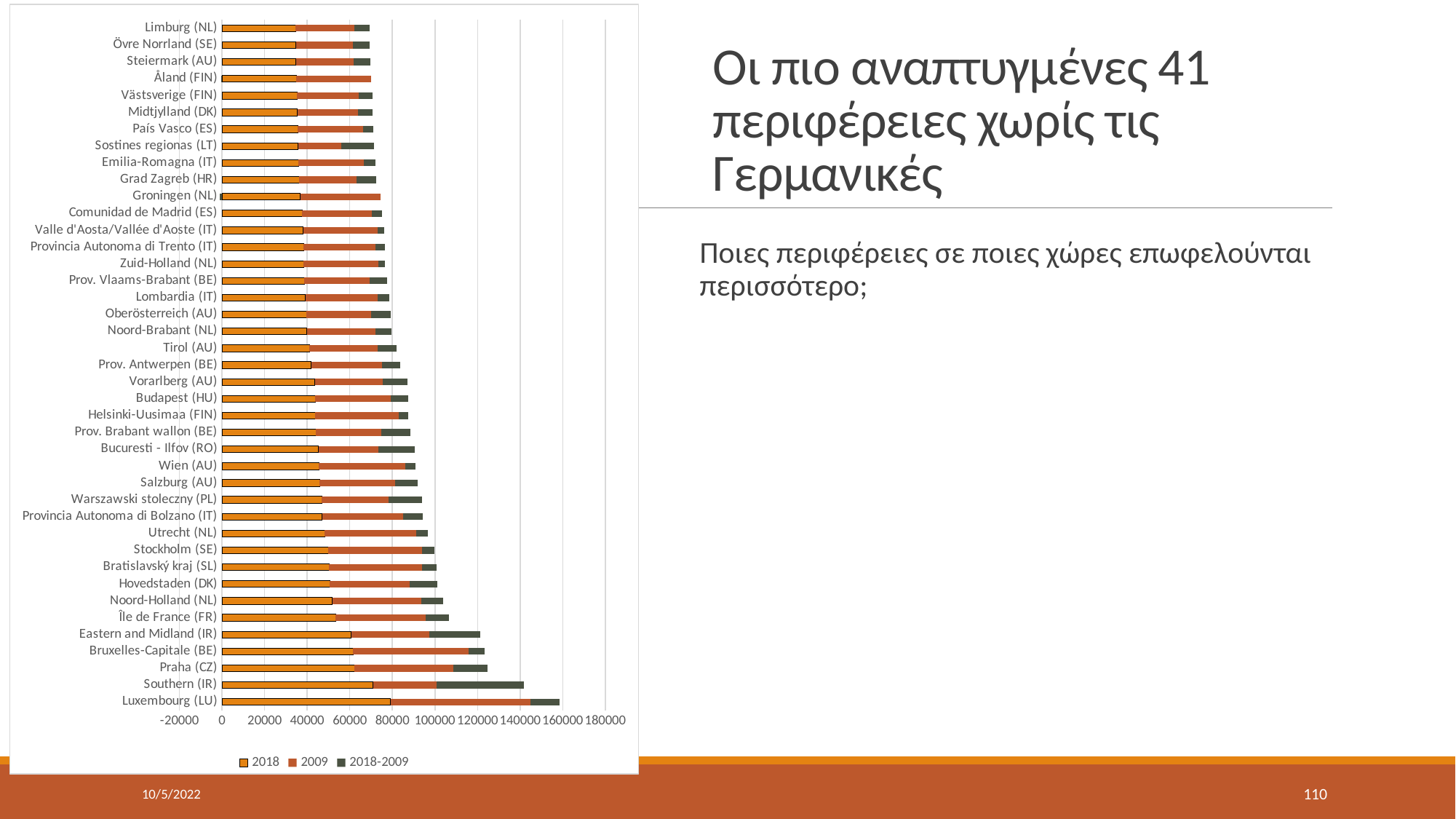

### Chart

| Category | 2018 | 2009 | 2018-2009 |
|---|---|---|---|
| Luxembourg (LU) | 79200.0 | 65500.0 | 13700.0 |
| Southern (IR) | 70900.0 | 29700.0 | 41200.0 |
| Praha (CZ) | 62300.0 | 46400.0 | 15900.0 |
| Bruxelles-Capitale (BE) | 61600.0 | 54200.0 | 7400.0 |
| Eastern and Midland (IR) | 60700.0 | 36600.0 | 24100.0 |
| Île de France (FR) | 53300.0 | 42500.0 | 10800.0 |
| Noord-Holland (NL) | 51900.0 | 41700.0 | 10200.0 |
| Hovedstaden (DK) | 50600.0 | 37400.0 | 13200.0 |
| Bratislavský kraj (SL) | 50300.0 | 43500.0 | 6800.0 |
| Stockholm (SE) | 49900.0 | 44100.0 | 5800.0 |
| Utrecht (NL) | 48300.0 | 43000.0 | 5300.0 |
| Provincia Autonoma di Bolzano (IT) | 47100.0 | 38000.0 | 9100.0 |
| Warszawski stoleczny (PL) | 46900.0 | 31200.0 | 15700.0 |
| Salzburg (AU) | 45900.0 | 35400.0 | 10500.0 |
| Wien (AU) | 45500.0 | 40500.0 | 5000.0 |
| Bucuresti - Ilfov (RO) | 45300.0 | 28000.0 | 17300.0 |
| Prov. Brabant wallon (BE) | 44200.0 | 30500.0 | 13700.0 |
| Helsinki-Uusimaa (FIN) | 43800.0 | 39300.0 | 4500.0 |
| Budapest (HU) | 43800.0 | 35500.0 | 8300.0 |
| Vorarlberg (AU) | 43600.0 | 31900.0 | 11700.0 |
| Prov. Antwerpen (BE) | 41900.0 | 33200.0 | 8700.0 |
| Tirol (AU) | 41000.0 | 32000.0 | 9000.0 |
| Noord-Brabant (NL) | 39800.0 | 32300.0 | 7500.0 |
| Oberösterreich (AU) | 39700.0 | 30500.0 | 9200.0 |
| Lombardia (IT) | 39200.0 | 33900.0 | 5300.0 |
| Prov. Vlaams-Brabant (BE) | 38700.0 | 30700.0 | 8000.0 |
| Zuid-Holland (NL) | 38300.0 | 35300.0 | 3000.0 |
| Provincia Autonoma di Trento (IT) | 38300.0 | 33800.0 | 4500.0 |
| Valle d'Aosta/Vallée d'Aoste (IT) | 38100.0 | 35000.0 | 3100.0 |
| Comunidad de Madrid (ES) | 37600.0 | 32800.0 | 4800.0 |
| Groningen (NL) | 36800.0 | 37700.0 | -900.0 |
| Grad Zagreb (HR) | 36200.0 | 27000.0 | 9200.0 |
| Emilia-Romagna (IT) | 36000.0 | 30500.0 | 5500.0 |
| Sostines regionas (LT) | 35700.0 | 20200.0 | 15500.0 |
| País Vasco (ES) | 35500.0 | 30800.0 | 4700.0 |
| Midtjylland (DK) | 35400.0 | 28300.0 | 7100.0 |
| Västsverige (FIN) | 35300.0 | 29000.0 | 6300.0 |
| Åland (FIN) | 34900.0 | 35200.0 | -300.0 |
| Steiermark (AU) | 34800.0 | 27200.0 | 7600.0 |
| Övre Norrland (SE) | 34700.0 | 26800.0 | 7900.0 |
| Limburg (NL) | 34600.0 | 27500.0 | 7100.0 |
# Οι πιο αναπτυγμένες 41 περιφέρειες χωρίς τις Γερμανικές
Ποιες περιφέρειες σε ποιες χώρες επωφελούνται περισσότερο;
10/5/2022
110